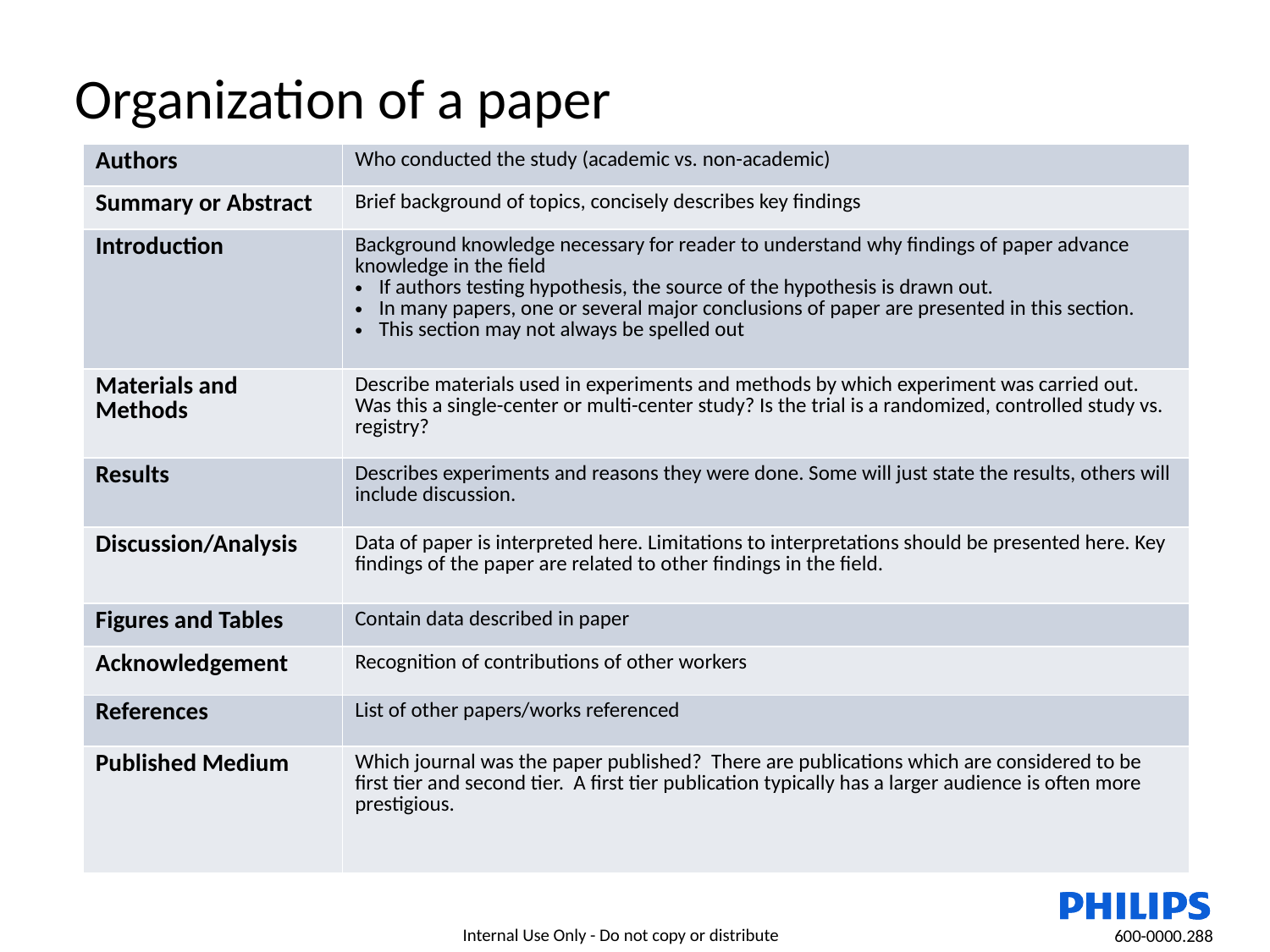

Organization of a paper
| Authors | Who conducted the study (academic vs. non-academic) |
| --- | --- |
| Summary or Abstract | Brief background of topics, concisely describes key findings |
| Introduction | Background knowledge necessary for reader to understand why findings of paper advance knowledge in the field If authors testing hypothesis, the source of the hypothesis is drawn out. In many papers, one or several major conclusions of paper are presented in this section. This section may not always be spelled out |
| Materials and Methods | Describe materials used in experiments and methods by which experiment was carried out. Was this a single-center or multi-center study? Is the trial is a randomized, controlled study vs. registry? |
| Results | Describes experiments and reasons they were done. Some will just state the results, others will include discussion. |
| Discussion/Analysis | Data of paper is interpreted here. Limitations to interpretations should be presented here. Key findings of the paper are related to other findings in the field. |
| Figures and Tables | Contain data described in paper |
| Acknowledgement | Recognition of contributions of other workers |
| References | List of other papers/works referenced |
| Published Medium | Which journal was the paper published? There are publications which are considered to be first tier and second tier. A first tier publication typically has a larger audience is often more prestigious. |
600-0000.288